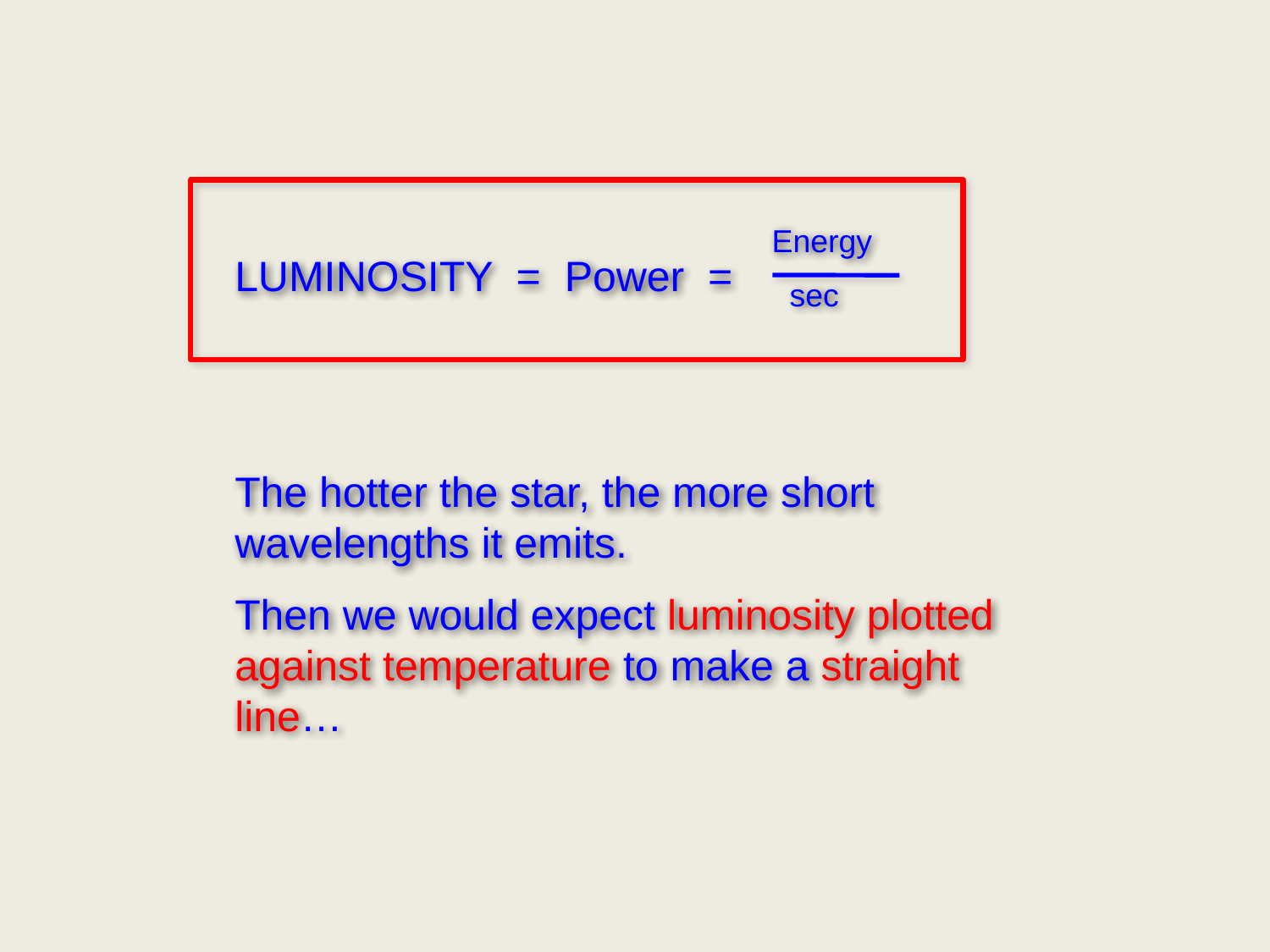

Energy
  sec
LUMINOSITY  =  Power  =

The hotter the star, the more short wavelengths it emits.
Then we would expect luminosity plotted against temperature to make a straight line…